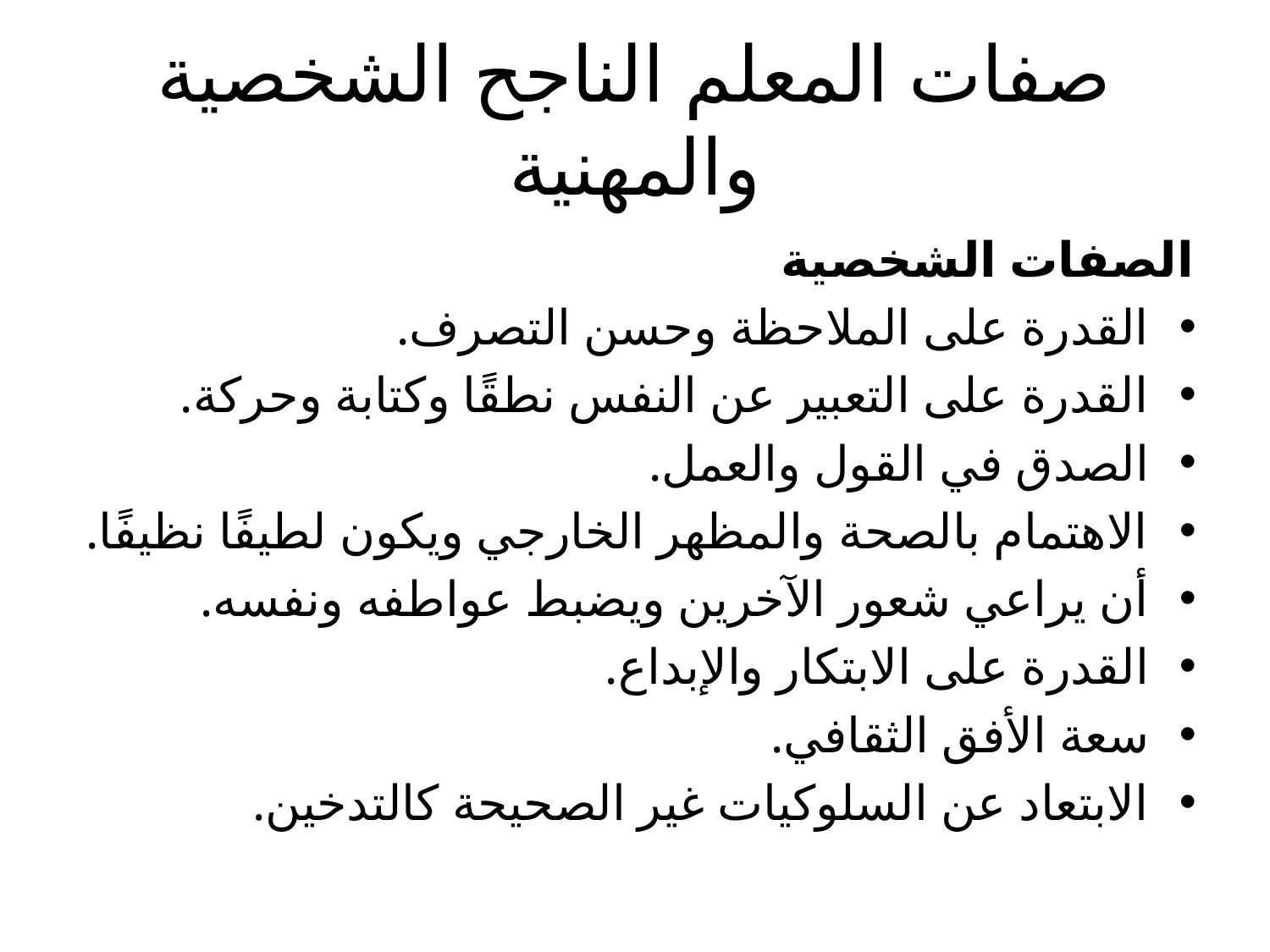

# صفات المعلم الناجح الشخصية والمهنية
الصفات الشخصية
القدرة على الملاحظة وحسن التصرف.
القدرة على التعبير عن النفس نطقًا وكتابة وحركة.
الصدق في القول والعمل.
الاهتمام بالصحة والمظهر الخارجي ويكون لطيفًا نظيفًا.
أن يراعي شعور الآخرين ويضبط عواطفه ونفسه.
القدرة على الابتكار والإبداع.
سعة الأفق الثقافي.
الابتعاد عن السلوكيات غير الصحيحة كالتدخين.